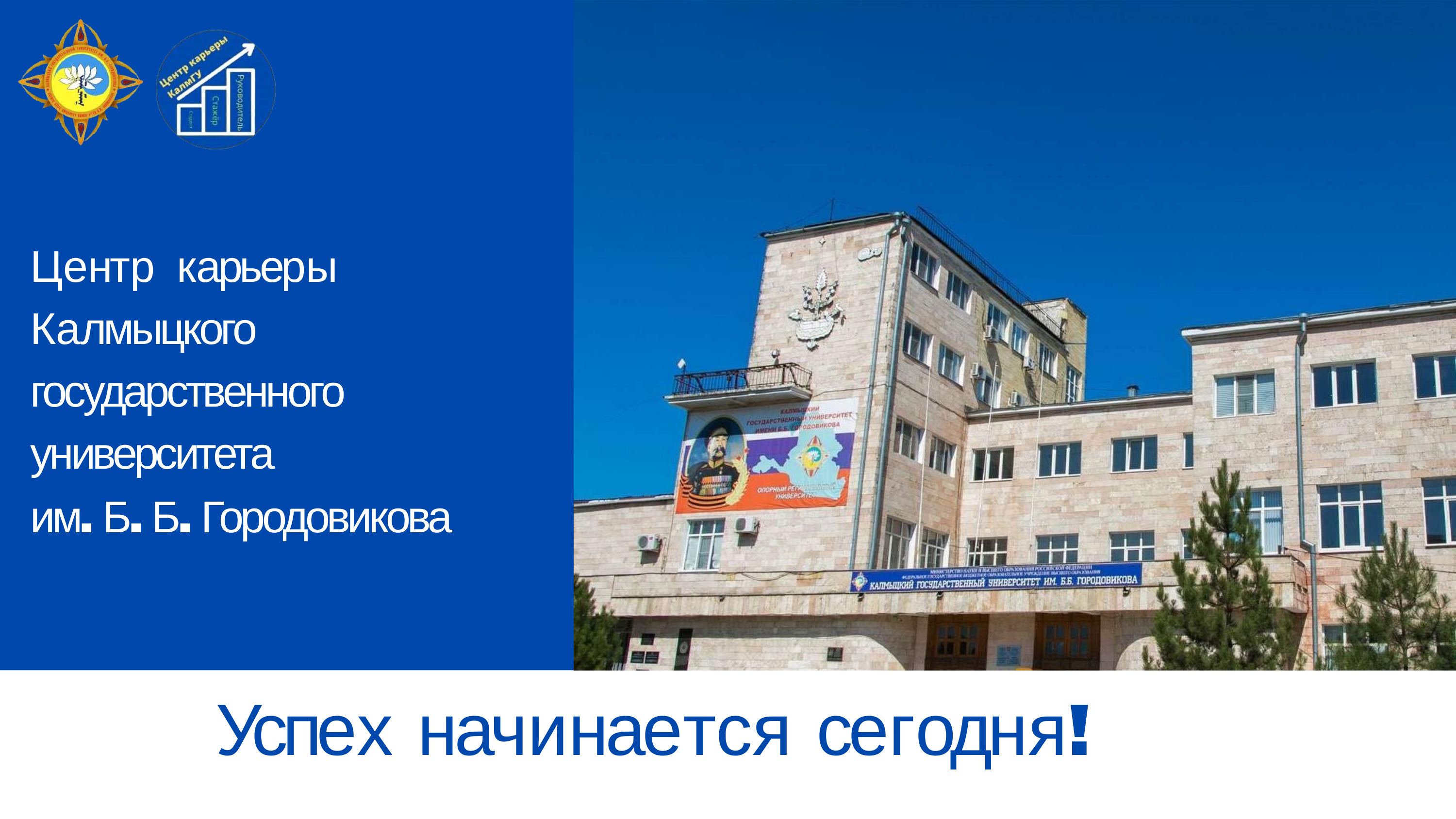

Центр  карьеры Калмыцкого государственного университета
им. Б. Б. Городовикова
Успех начинается сегодня!